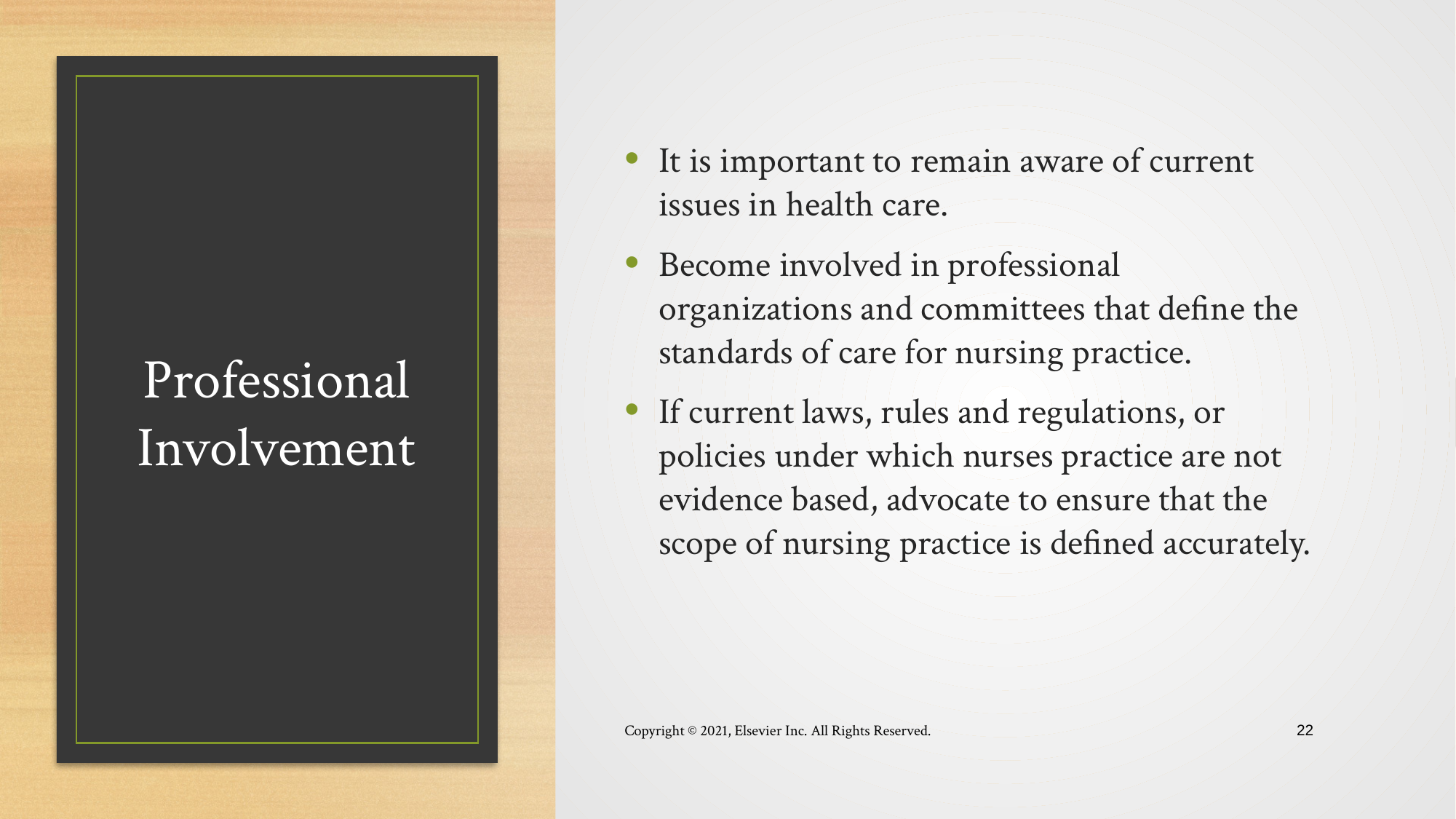

It is important to remain aware of current issues in health care.
Become involved in professional organizations and committees that define the standards of care for nursing practice.
If current laws, rules and regulations, or policies under which nurses practice are not evidence based, advocate to ensure that the scope of nursing practice is defined accurately.

# Professional Involvement
Copyright © 2021, Elsevier Inc. All Rights Reserved.
 22